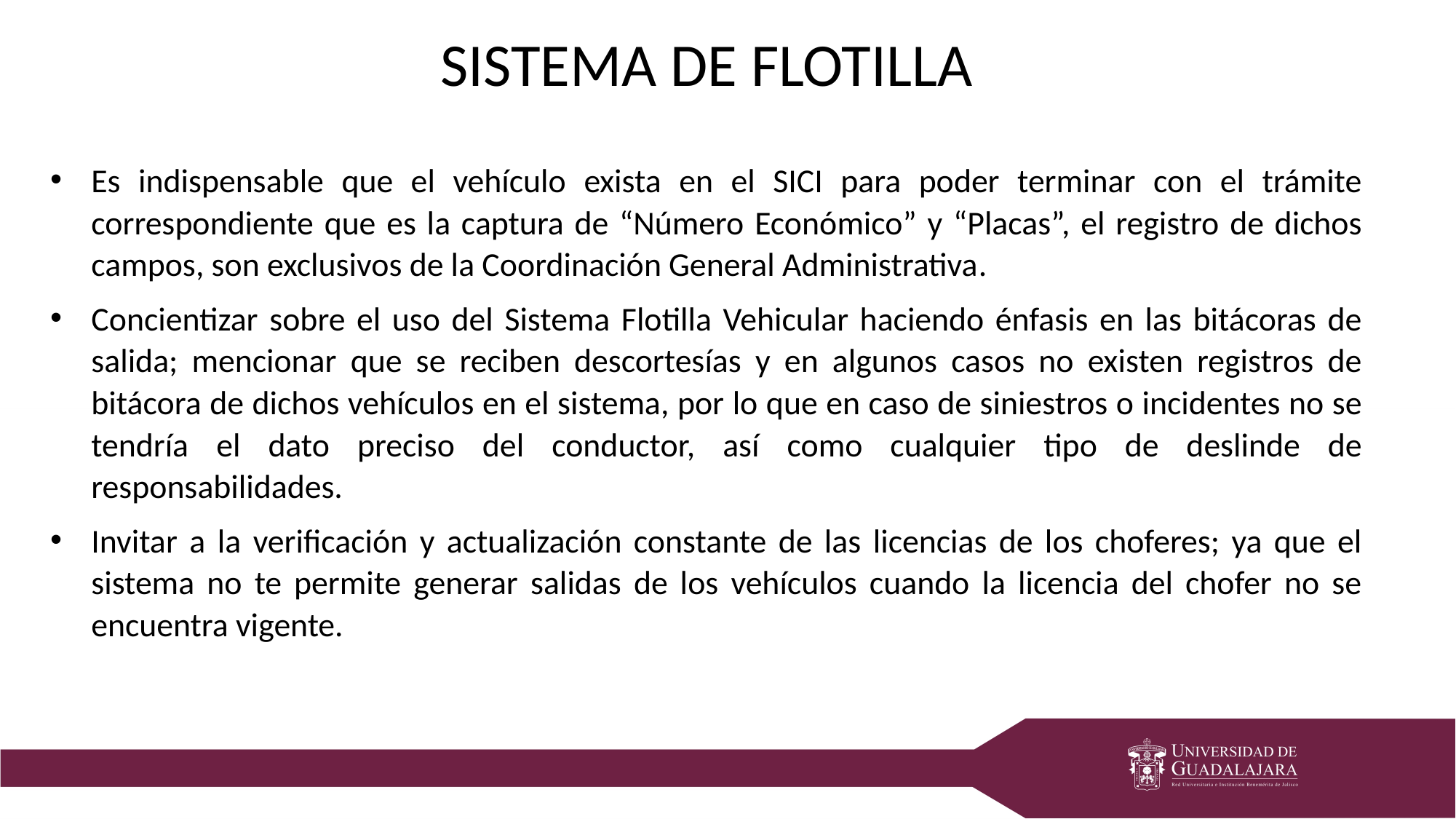

SISTEMA DE FLOTILLA

Es indispensable que el vehículo exista en el SICI para poder terminar con el trámite correspondiente que es la captura de “Número Económico” y “Placas”, el registro de dichos campos, son exclusivos de la Coordinación General Administrativa.
Concientizar sobre el uso del Sistema Flotilla Vehicular haciendo énfasis en las bitácoras de salida; mencionar que se reciben descortesías y en algunos casos no existen registros de bitácora de dichos vehículos en el sistema, por lo que en caso de siniestros o incidentes no se tendría el dato preciso del conductor, así como cualquier tipo de deslinde de responsabilidades.
Invitar a la verificación y actualización constante de las licencias de los choferes; ya que el sistema no te permite generar salidas de los vehículos cuando la licencia del chofer no se encuentra vigente.